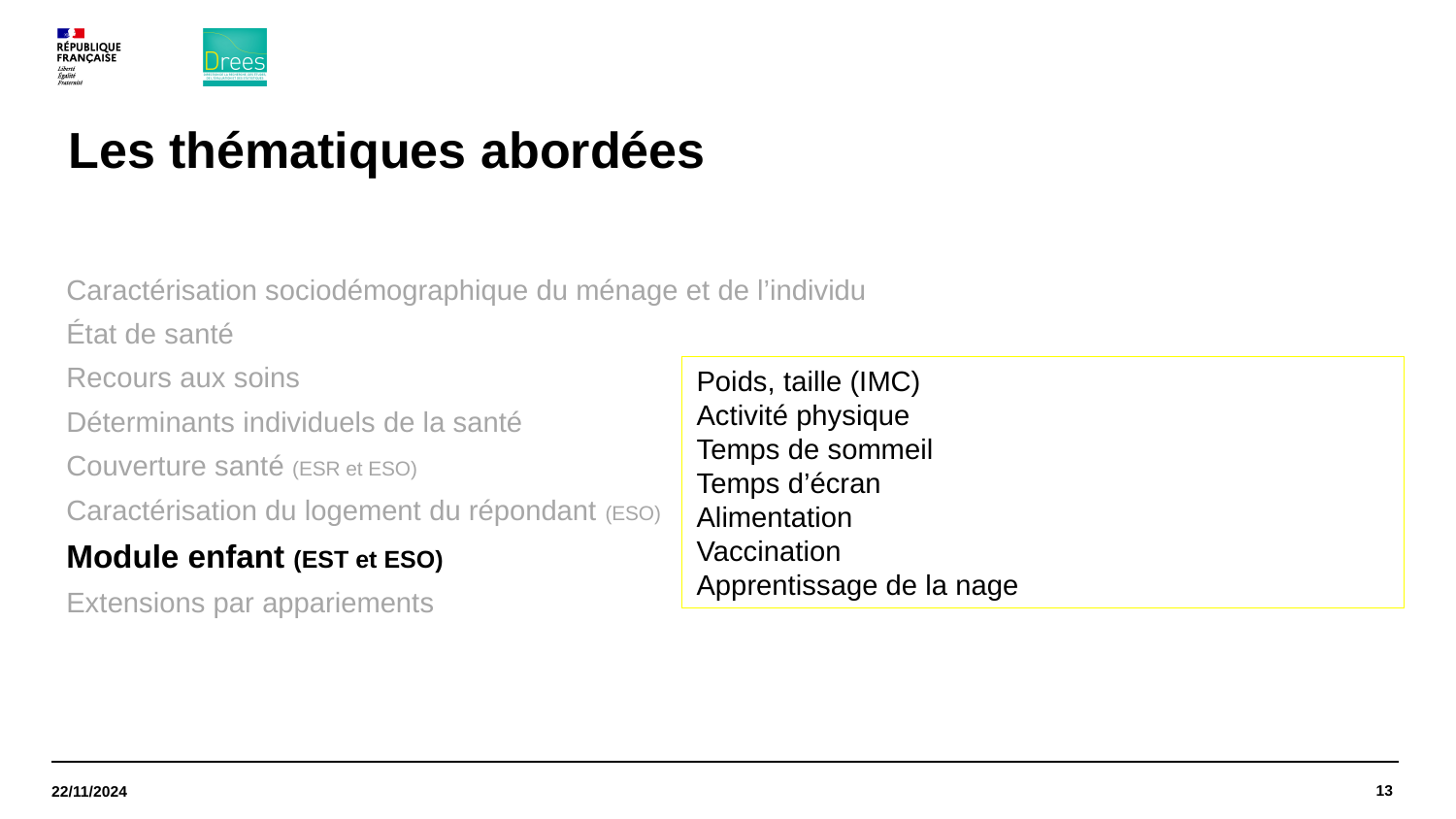

# Les thématiques abordées

Caractérisation sociodémographique du ménage et de l’individu
État de santé
Recours aux soins
Déterminants individuels de la santé
Couverture santé (ESR et ESO)
Caractérisation du logement du répondant (ESO)
Module enfant (EST et ESO)
Extensions par appariements

Poids, taille (IMC)
Activité physique
Temps de sommeil
Temps d’écran
Alimentation
Vaccination
Apprentissage de la nage
13
22/11/2024